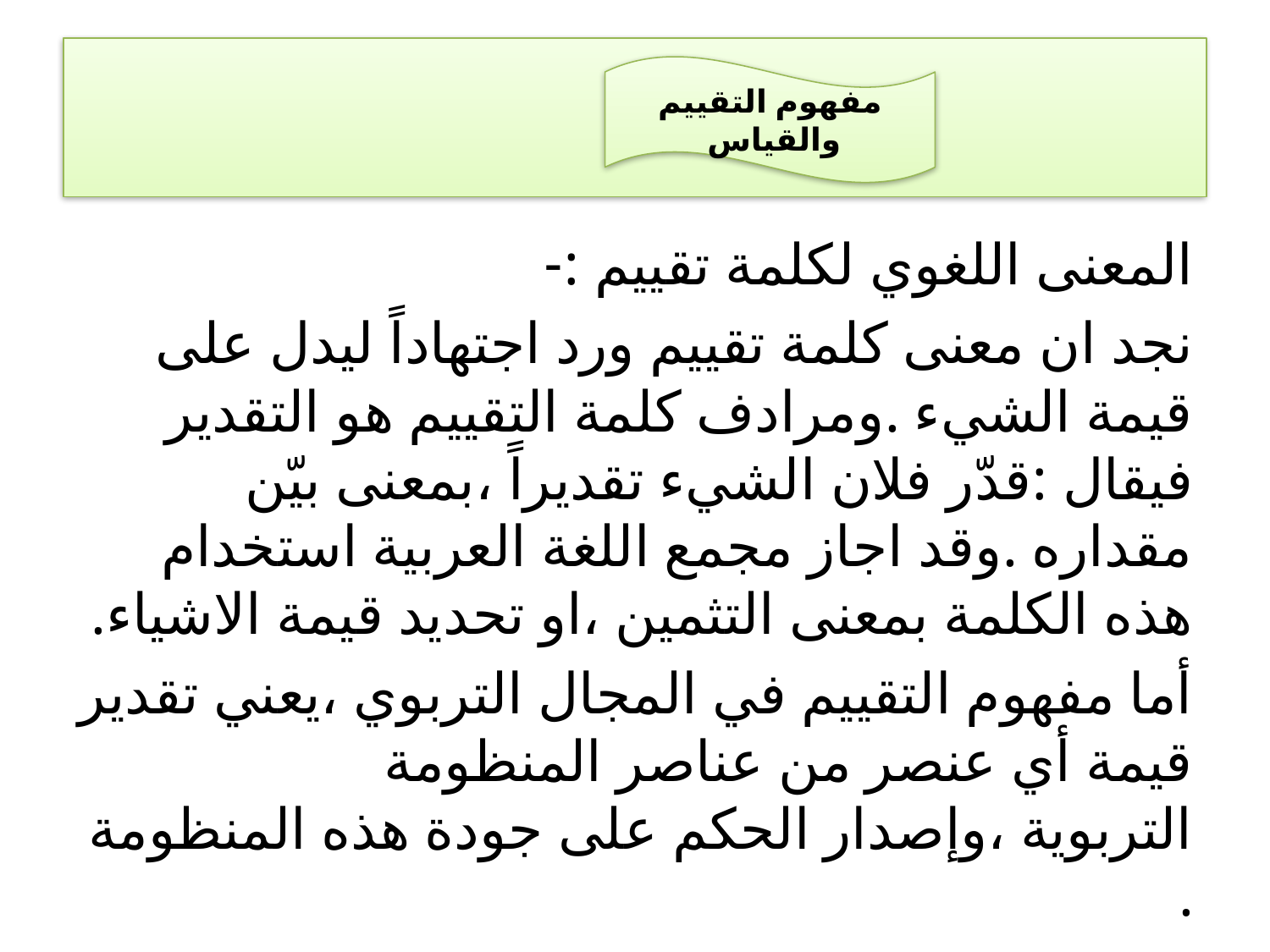

#
مفهوم التقييم والقياس
المعنى اللغوي لكلمة تقييم :-
نجد ان معنى كلمة تقييم ورد اجتهاداً ليدل على قيمة الشيء .ومرادف كلمة التقييم هو التقدير فيقال :قدّر فلان الشيء تقديراً ،بمعنى بيّن مقداره .وقد اجاز مجمع اللغة العربية استخدام هذه الكلمة بمعنى التثمين ،او تحديد قيمة الاشياء.
أما مفهوم التقييم في المجال التربوي ،يعني تقدير قيمة أي عنصر من عناصر المنظومة التربوية ،وإصدار الحكم على جودة هذه المنظومة .